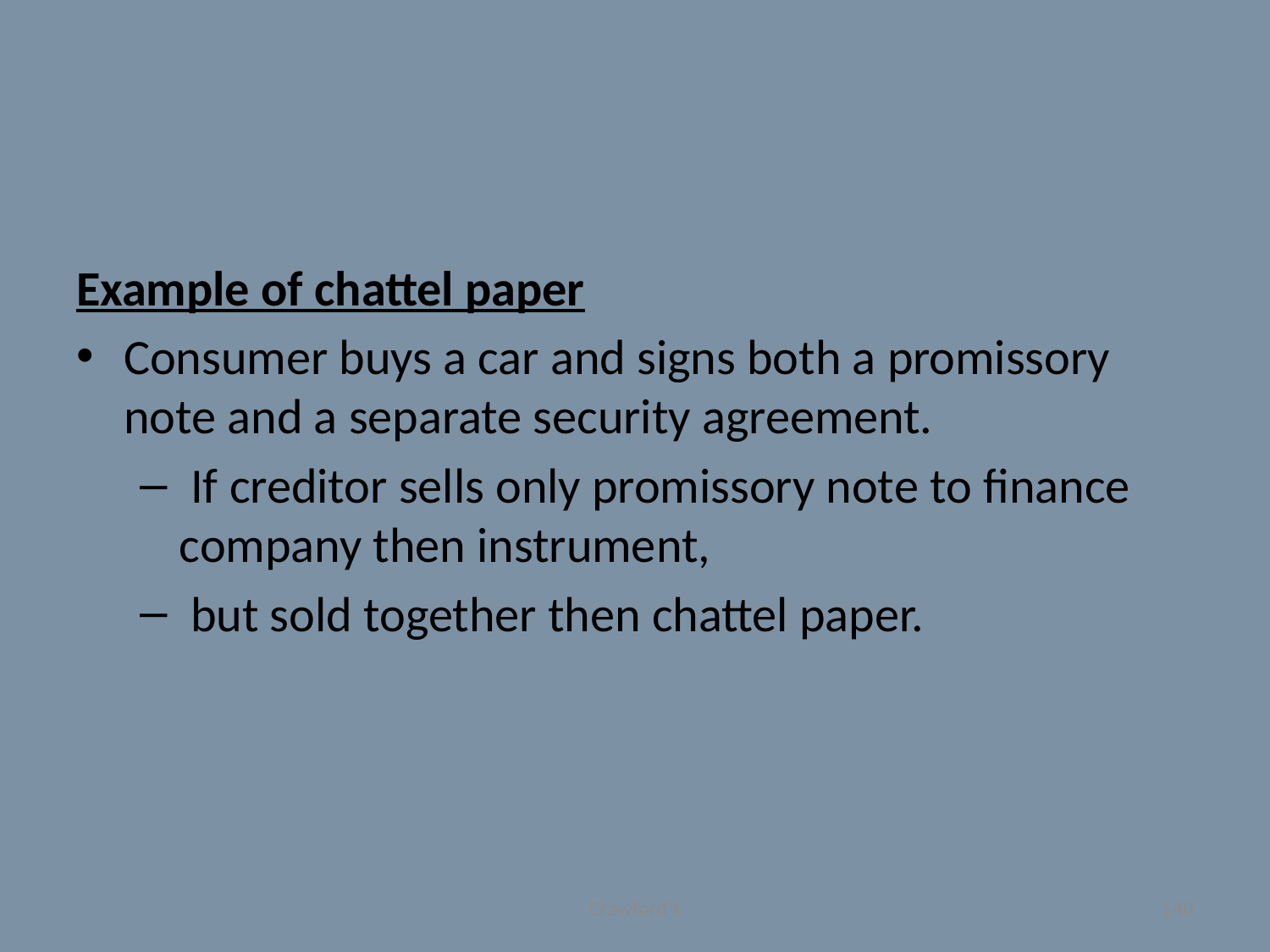

#
Example of chattel paper
Consumer buys a car and signs both a promissory note and a separate security agreement.
 If creditor sells only promissory note to finance company then instrument,
 but sold together then chattel paper.

Crawford's
140